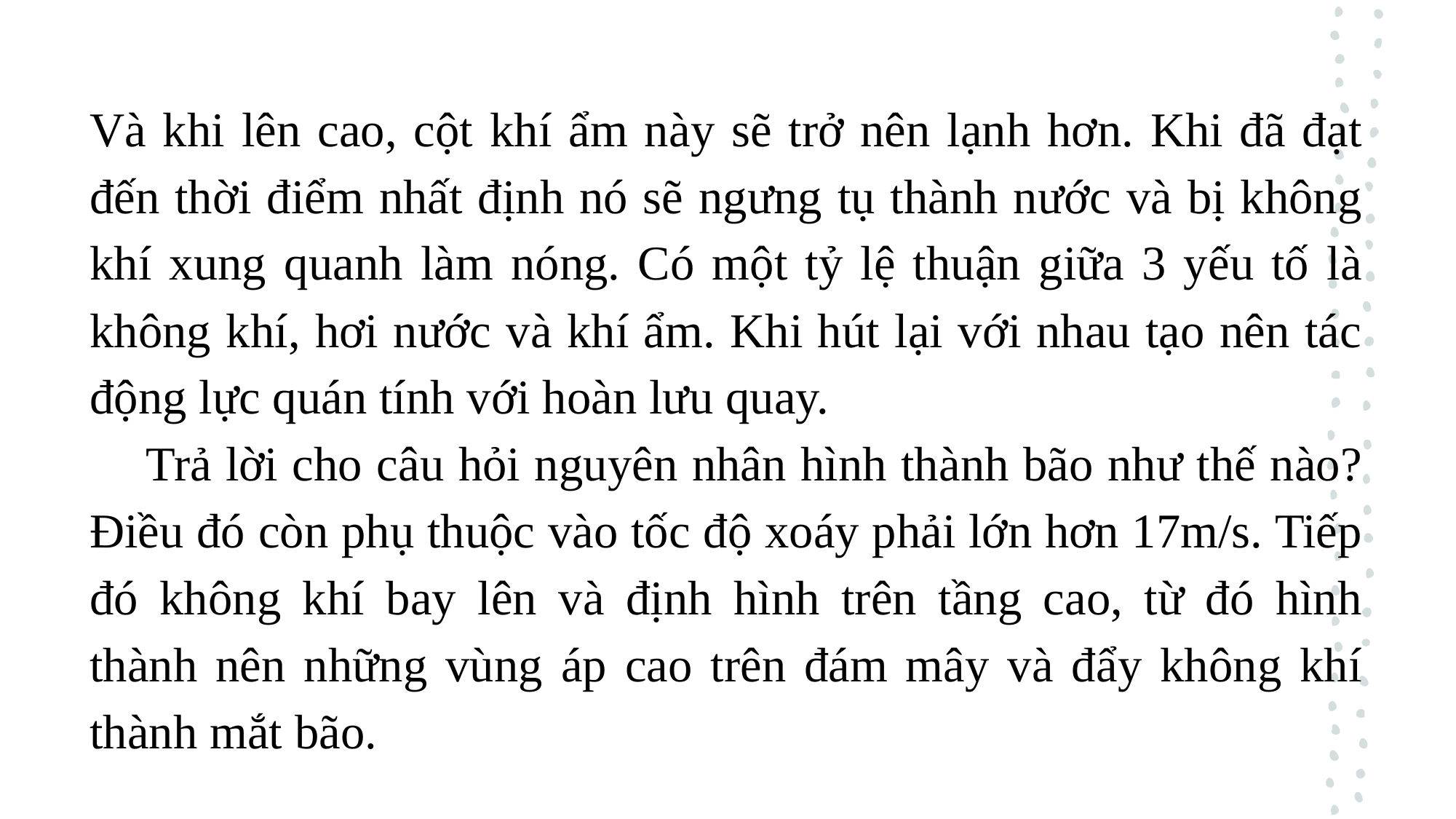

Và khi lên cao, cột khí ẩm này sẽ trở nên lạnh hơn. Khi đã đạt đến thời điểm nhất định nó sẽ ngưng tụ thành nước và bị không khí xung quanh làm nóng. Có một tỷ lệ thuận giữa 3 yếu tố là không khí, hơi nước và khí ẩm. Khi hút lại với nhau tạo nên tác động lực quán tính với hoàn lưu quay.
    Trả lời cho câu hỏi nguyên nhân hình thành bão như thế nào? Điều đó còn phụ thuộc vào tốc độ xoáy phải lớn hơn 17m/s. Tiếp đó không khí bay lên và định hình trên tầng cao, từ đó hình thành nên những vùng áp cao trên đám mây và đẩy không khí thành mắt bão.